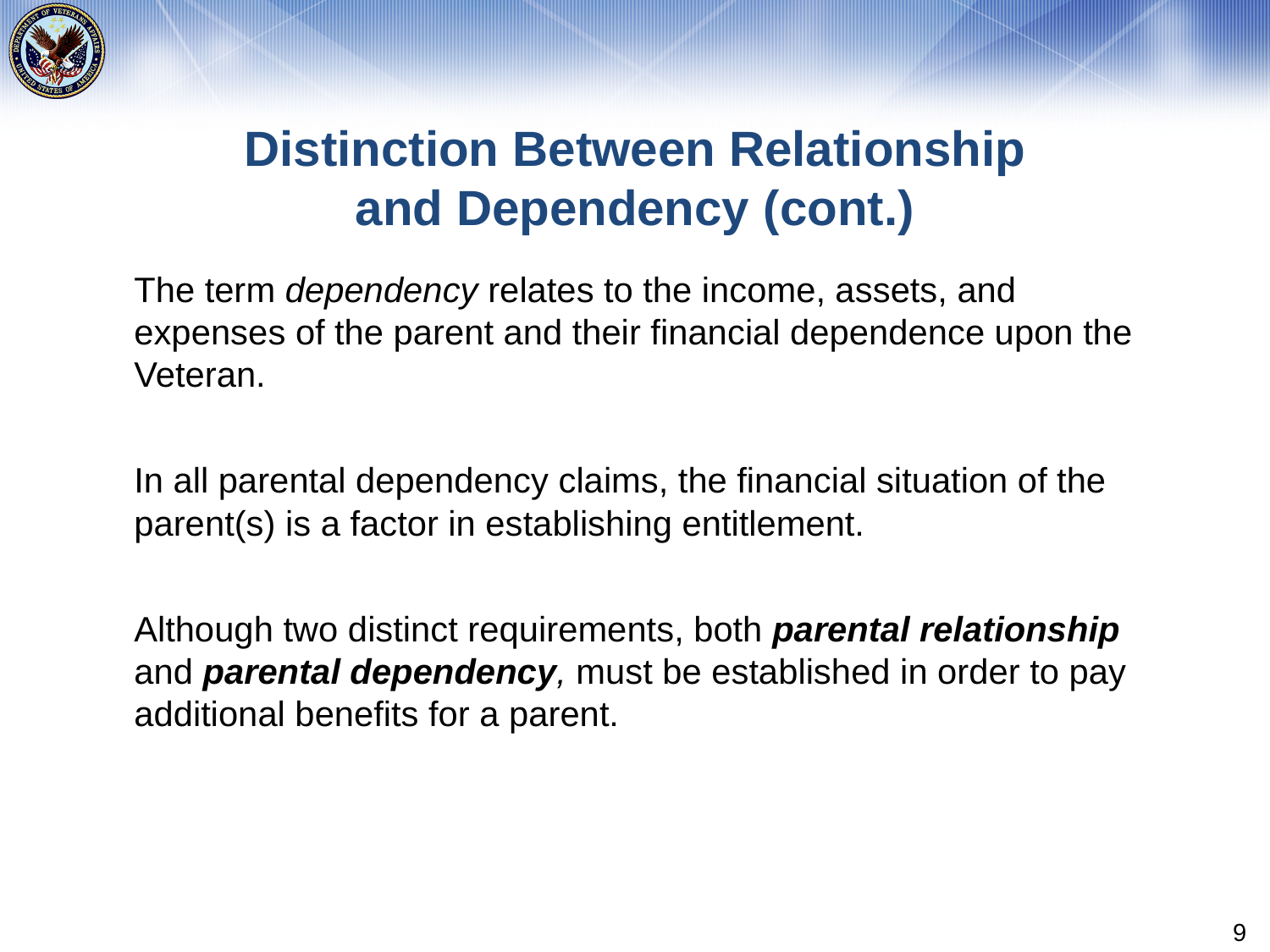

# Distinction Between Relationship and Dependency (cont.)
The term dependency relates to the income, assets, and expenses of the parent and their financial dependence upon the Veteran.

In all parental dependency claims, the financial situation of the parent(s) is a factor in establishing entitlement.

Although two distinct requirements, both parental relationship and parental dependency, must be established in order to pay additional benefits for a parent.
9